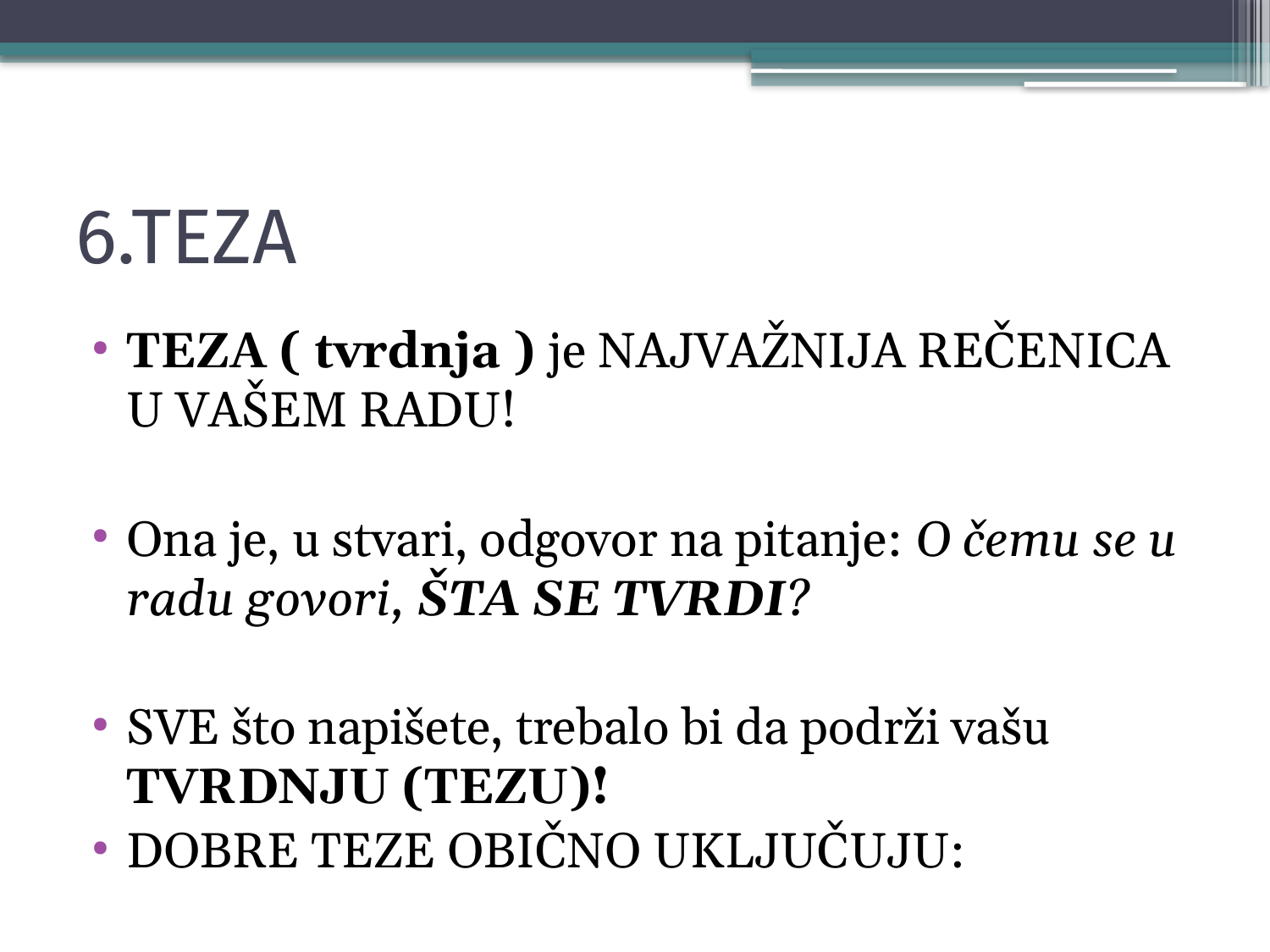

# 6.TEZA
TEZA ( tvrdnja ) je NAJVAŽNIJA REČENICA U VAŠEM RADU!

Ona je, u stvari, odgovor na pitanje: O čemu se u radu govori, ŠTA SE TVRDI?

SVE što napišete, trebalo bi da podrži vašu TVRDNJU (TEZU)!
DOBRE TEZE OBIČNO UKLJUČUJU: